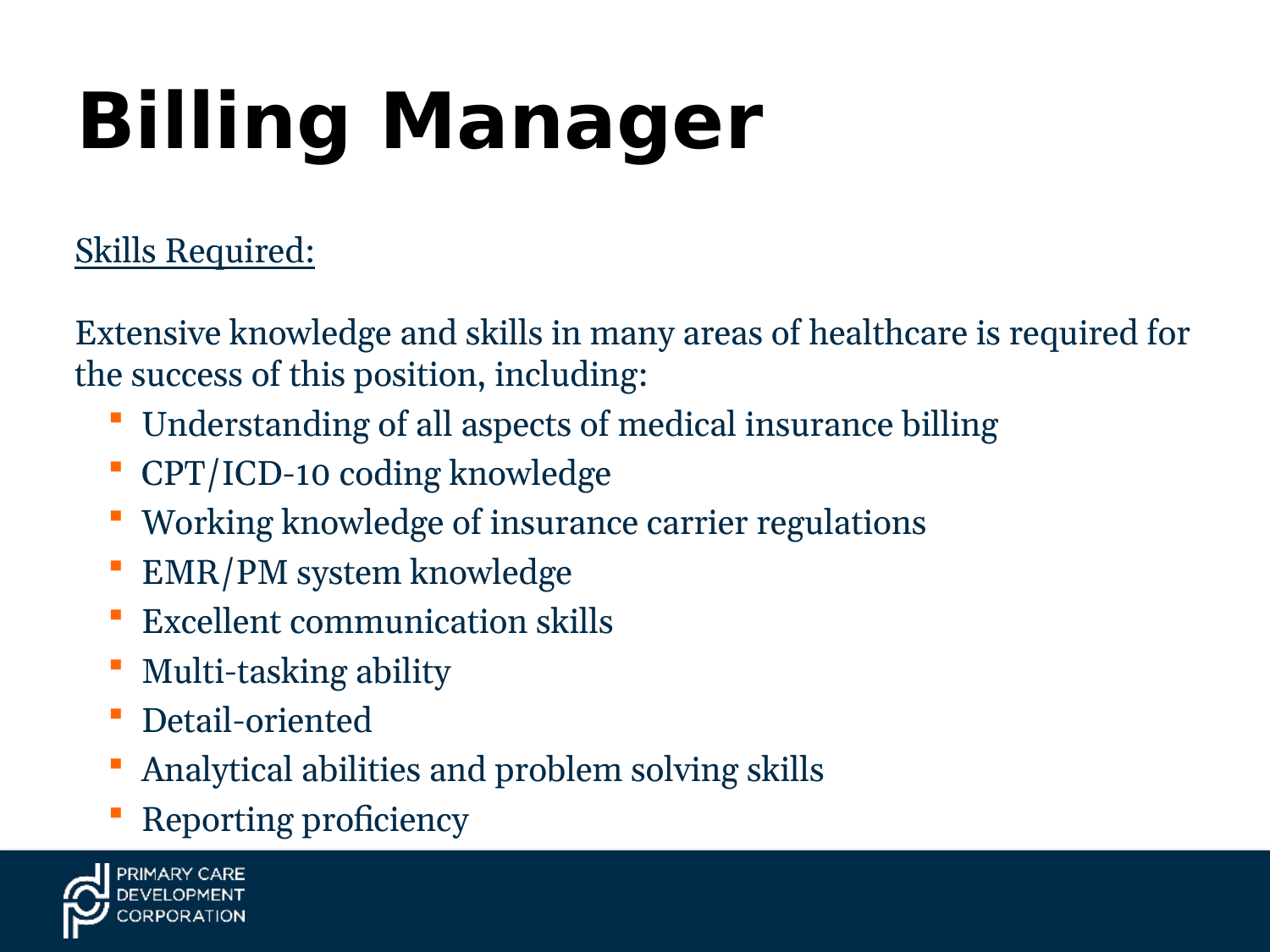

# Billing Manager
Skills Required:

Extensive knowledge and skills in many areas of healthcare is required for the success of this position, including:
Understanding of all aspects of medical insurance billing
CPT/ICD-10 coding knowledge
Working knowledge of insurance carrier regulations
EMR/PM system knowledge
Excellent communication skills
Multi-tasking ability
Detail-oriented
Analytical abilities and problem solving skills
Reporting proficiency